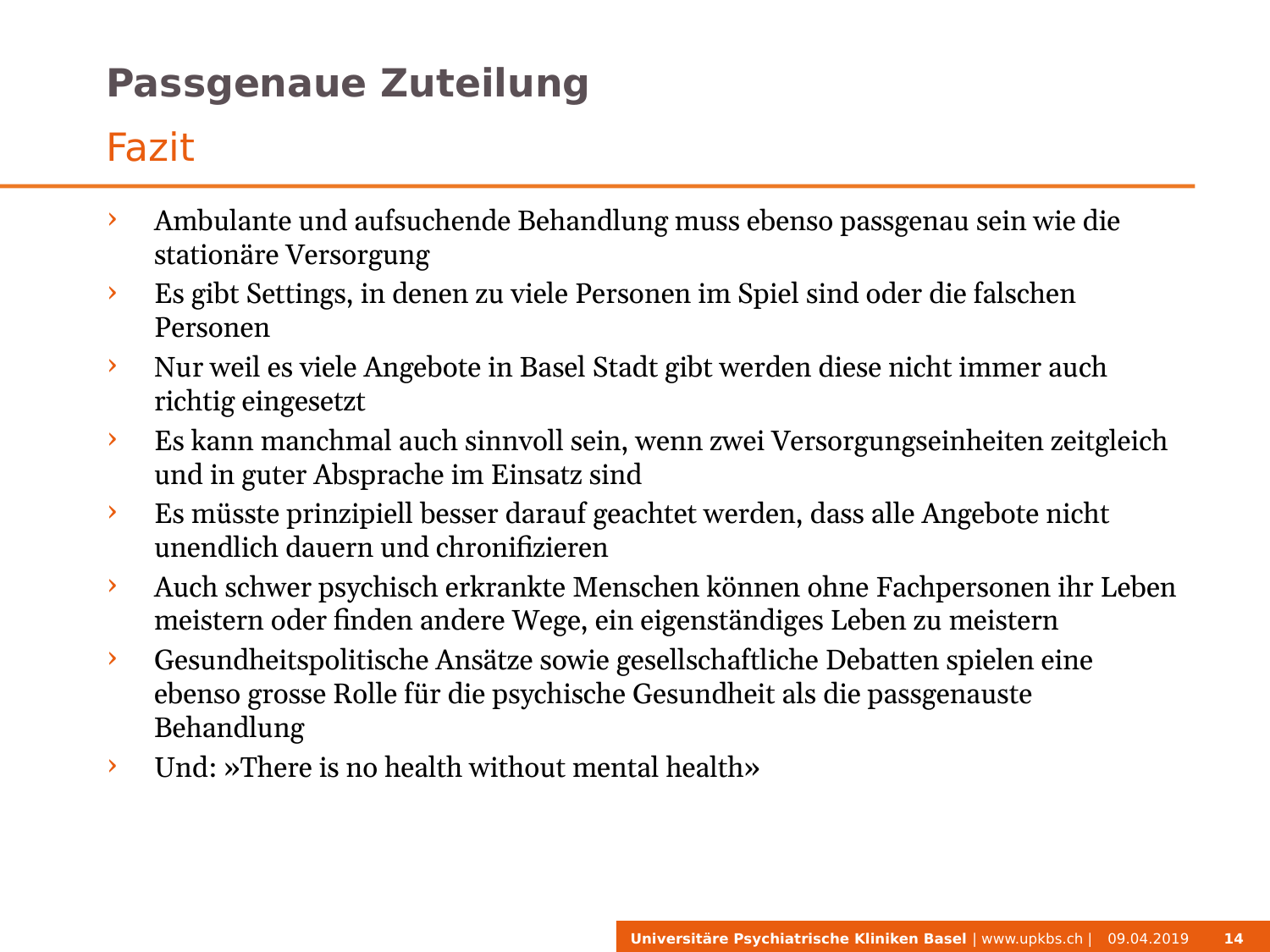

# Passgenaue Zuteilung
Fazit
Ambulante und aufsuchende Behandlung muss ebenso passgenau sein wie die stationäre Versorgung
Es gibt Settings, in denen zu viele Personen im Spiel sind oder die falschen Personen
Nur weil es viele Angebote in Basel Stadt gibt werden diese nicht immer auch richtig eingesetzt
Es kann manchmal auch sinnvoll sein, wenn zwei Versorgungseinheiten zeitgleich und in guter Absprache im Einsatz sind
Es müsste prinzipiell besser darauf geachtet werden, dass alle Angebote nicht unendlich dauern und chronifizieren
Auch schwer psychisch erkrankte Menschen können ohne Fachpersonen ihr Leben meistern oder finden andere Wege, ein eigenständiges Leben zu meistern
Gesundheitspolitische Ansätze sowie gesellschaftliche Debatten spielen eine ebenso grosse Rolle für die psychische Gesundheit als die passgenauste Behandlung
Und: »There is no health without mental health»